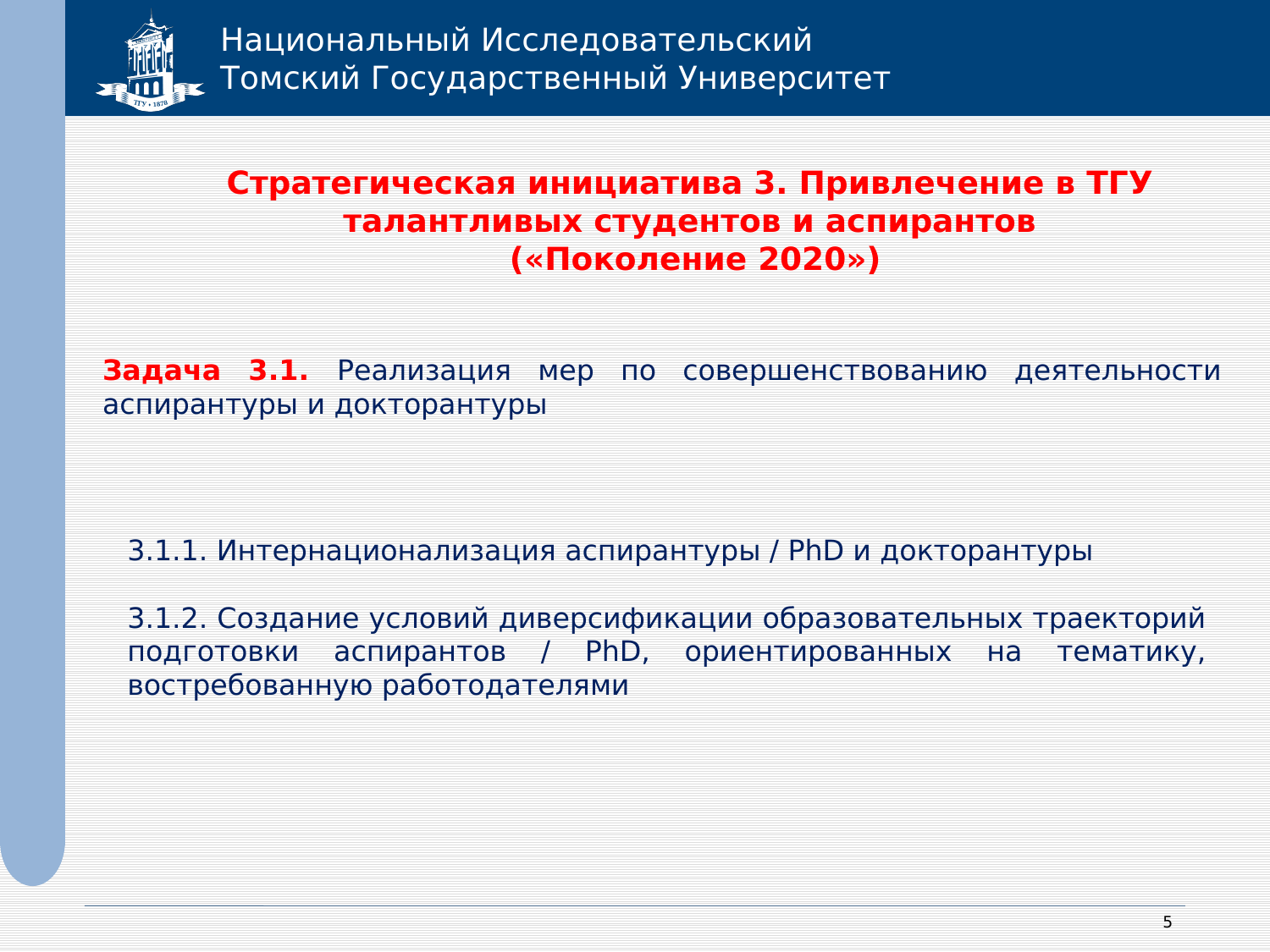

Стратегическая инициатива 3. Привлечение в ТГУ талантливых студентов и аспирантов
 («Поколение 2020»)
Задача 3.1. Реализация мер по совершенствованию деятельности аспирантуры и докторантуры
3.1.1. Интернационализация аспирантуры / PhD и докторантуры

3.1.2. Создание условий диверсификации образовательных траекторий подготовки аспирантов / PhD, ориентированных на тематику, востребованную работодателями